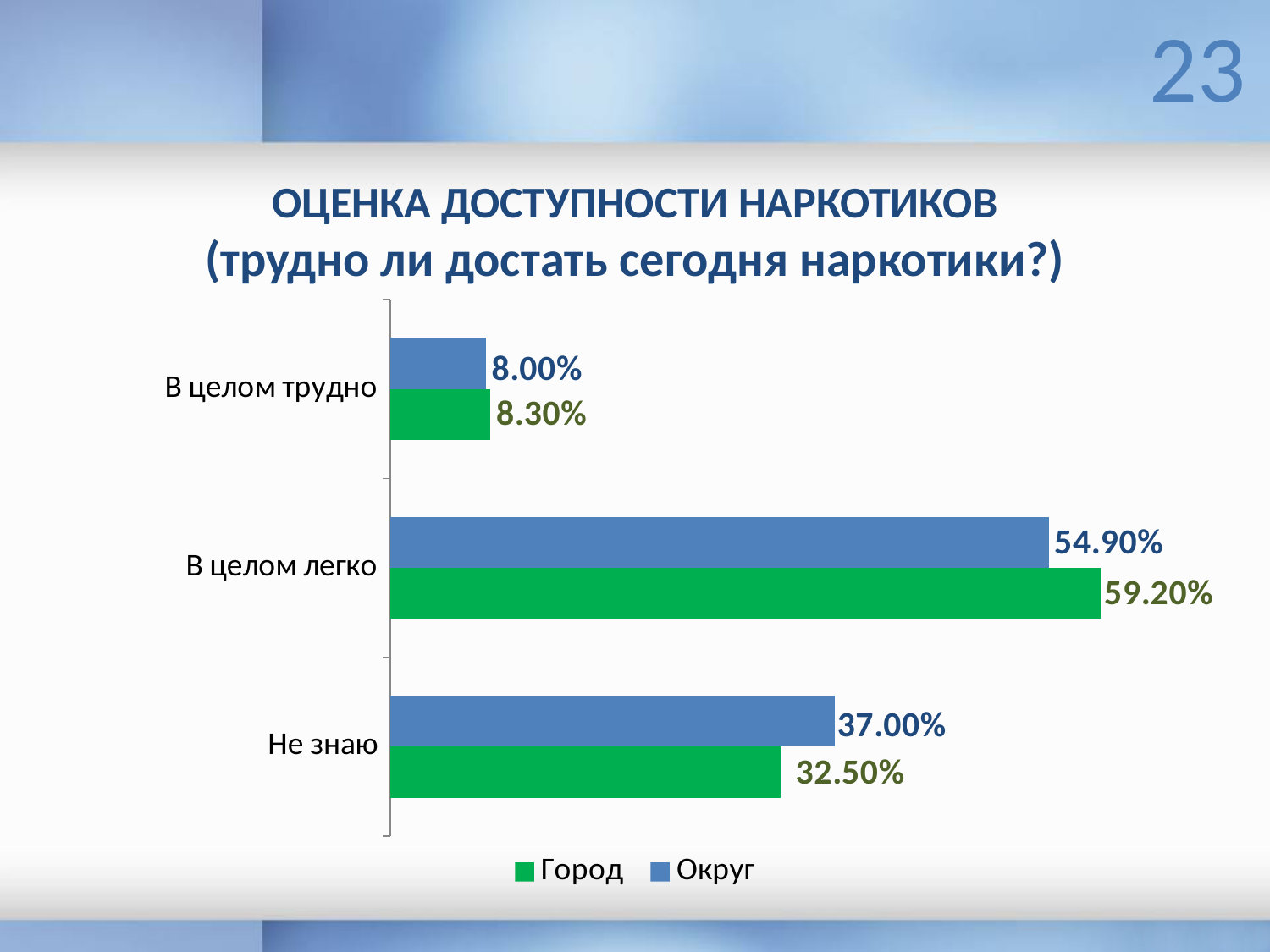

23
ОЦЕНКА ДОСТУПНОСТИ НАРКОТИКОВ
(трудно ли достать сегодня наркотики?)

### Chart

| Category | Округ | Город  |
|---|---|---|
| В целом трудно | 0.08 | 0.083 |
| В целом легко | 0.549 | 0.592 |
| Не знаю | 0.37 | 0.325 |